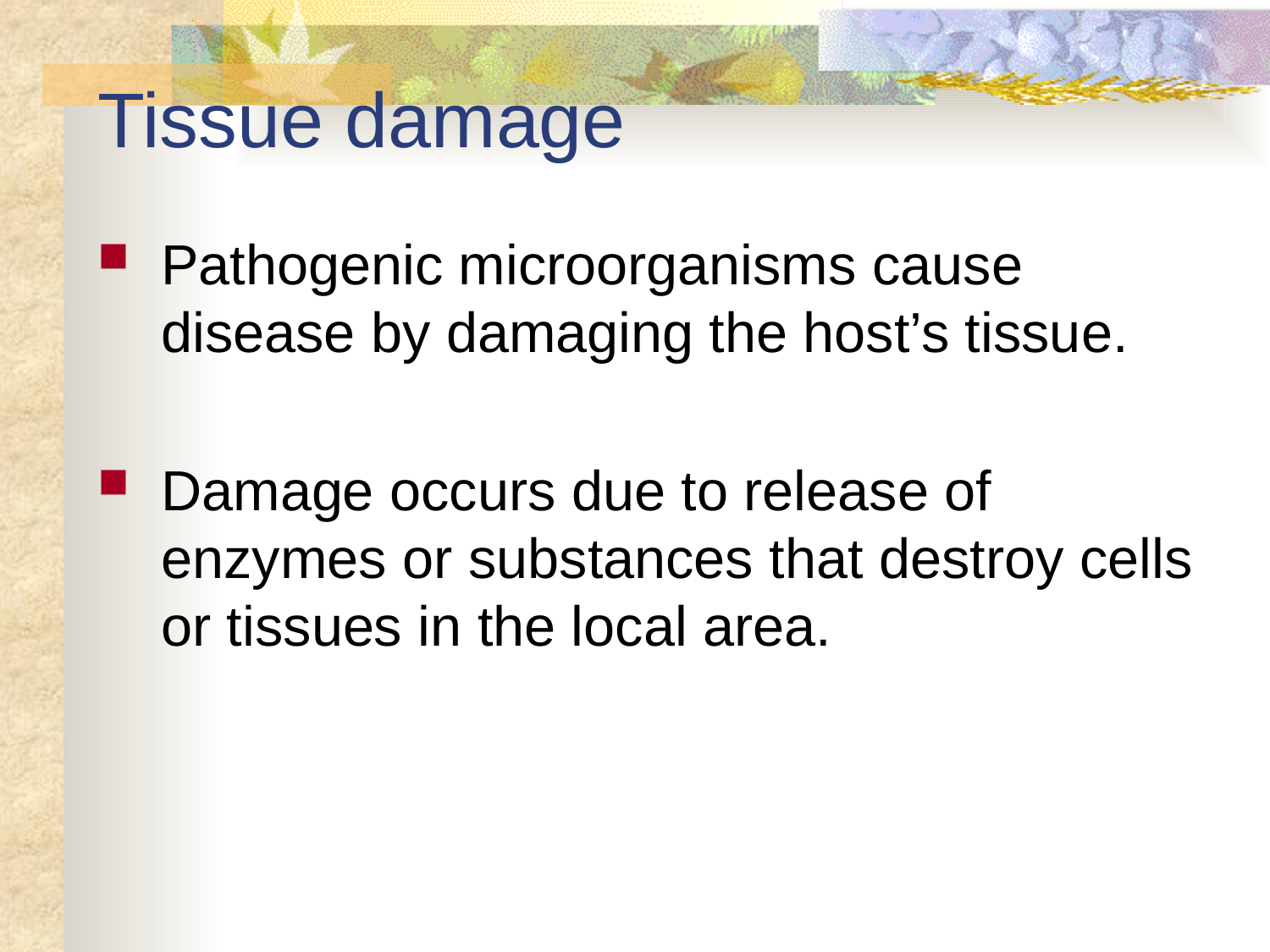

# Tissue damage
Pathogenic microorganisms cause disease by damaging the host’s tissue.

Damage occurs due to release of enzymes or substances that destroy cells or tissues in the local area.